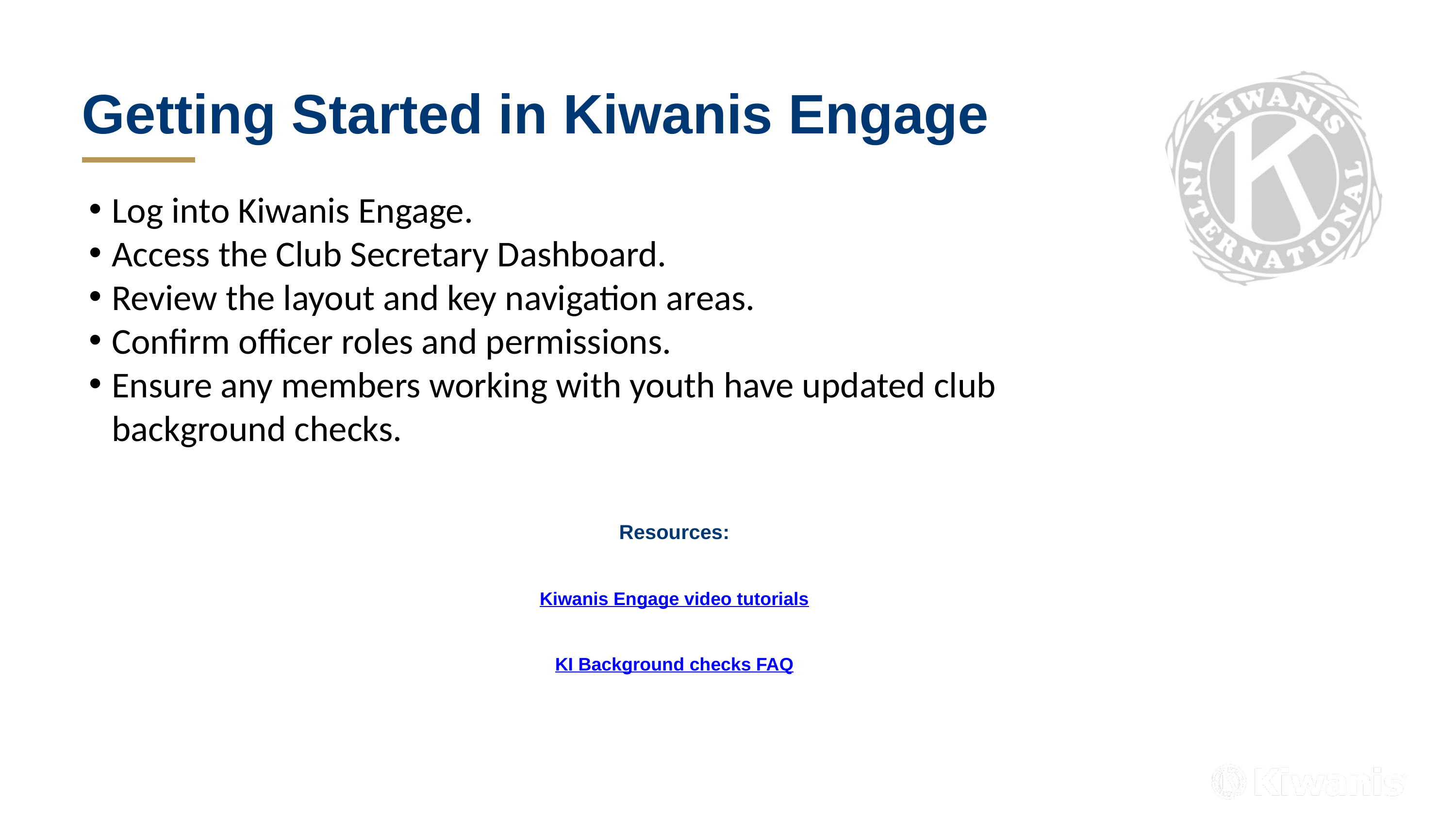

Getting Started in Kiwanis Engage

Log into Kiwanis Engage.
Access the Club Secretary Dashboard.
Review the layout and key navigation areas.
Confirm officer roles and permissions.
Ensure any members working with youth have updated club background checks.

Resources:

Kiwanis Engage video tutorials

KI Background checks FAQ